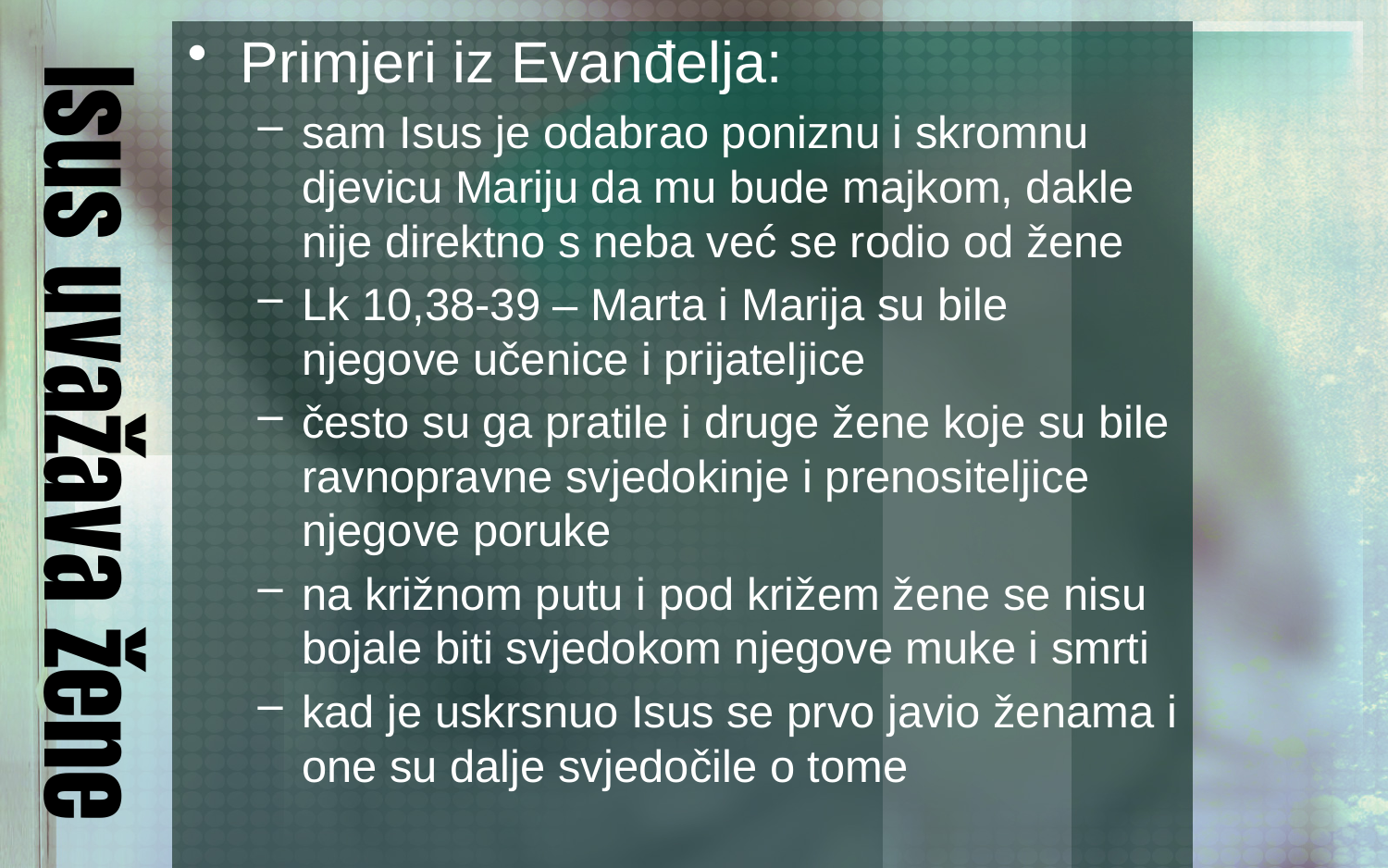

Primjeri iz Evanđelja:
sam Isus je odabrao poniznu i skromnu djevicu Mariju da mu bude majkom, dakle nije direktno s neba već se rodio od žene
Lk 10,38-39 – Marta i Marija su bile njegove učenice i prijateljice
često su ga pratile i druge žene koje su bile ravnopravne svjedokinje i prenositeljice njegove poruke
na križnom putu i pod križem žene se nisu bojale biti svjedokom njegove muke i smrti
kad je uskrsnuo Isus se prvo javio ženama i one su dalje svjedočile o tome
# Isus uvažava žene